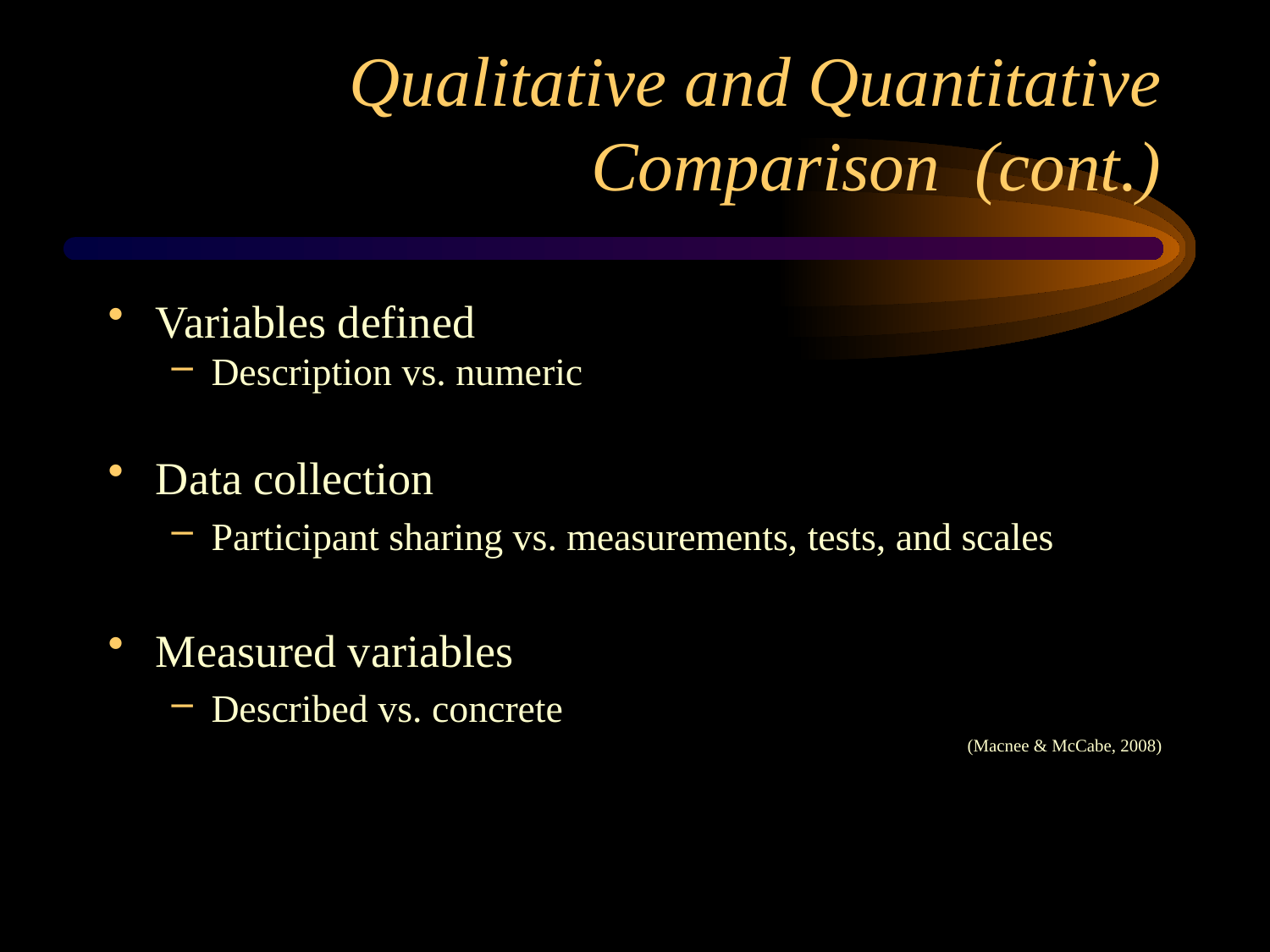

# Qualitative and Quantitative Comparison  (cont.)
Variables defined
Description vs. numeric

Data collection
Participant sharing vs. measurements, tests, and scales

Measured variables
Described vs. concrete
(Macnee & McCabe, 2008)